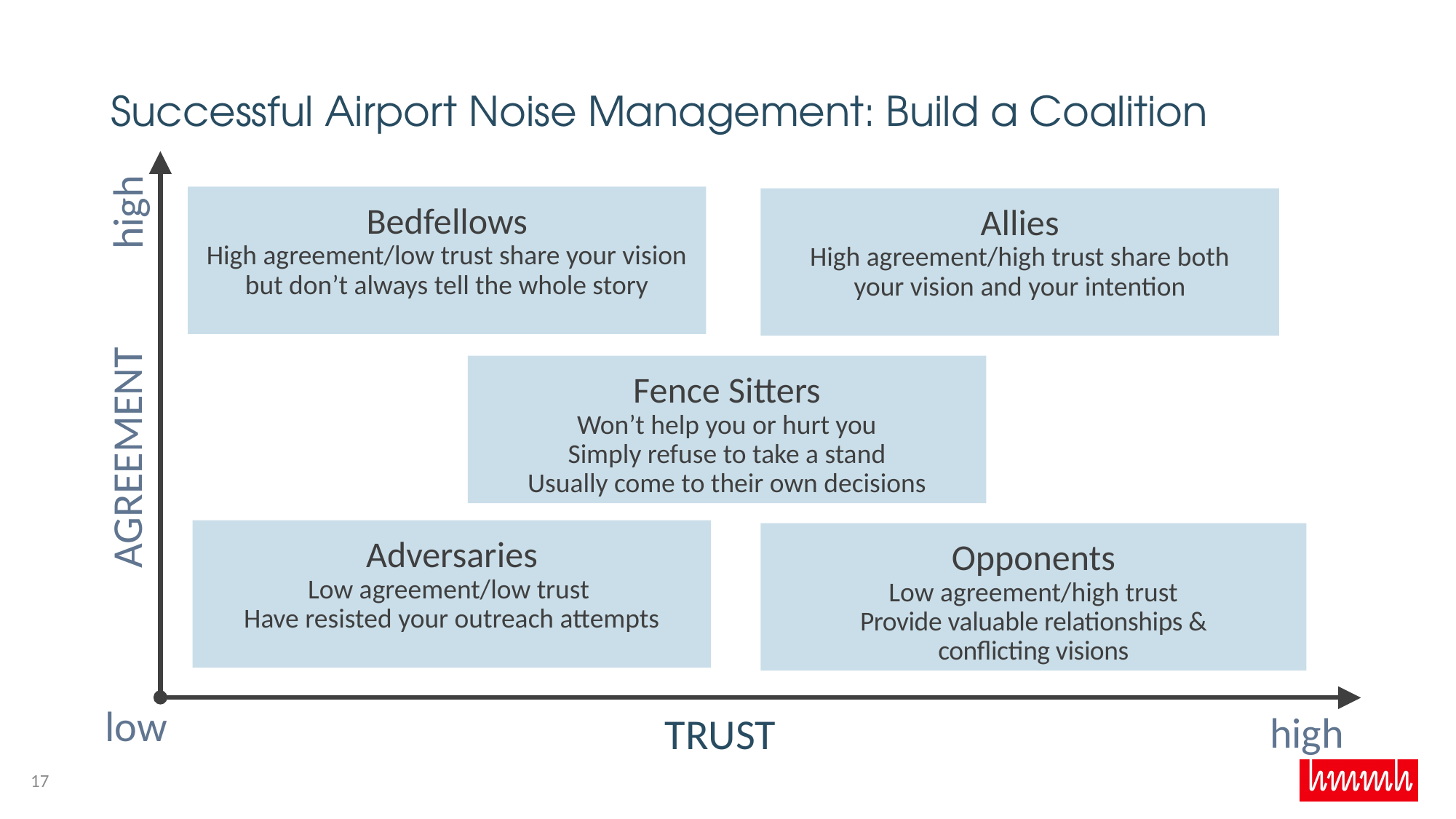

# Successful Airport Noise Management: Build a Coalition
high
low
high
AGREEMENT
TRUST
Bedfellows
High agreement/low trust share your vision but don’t always tell the whole story
Allies
High agreement/high trust share both
your vision and your intention
Fence Sitters
Won’t help you or hurt you
Simply refuse to take a stand
Usually come to their own decisions
Adversaries
Low agreement/low trust
Have resisted your outreach attempts
Opponents
Low agreement/high trust
Provide valuable relationships &
conflicting visions
17